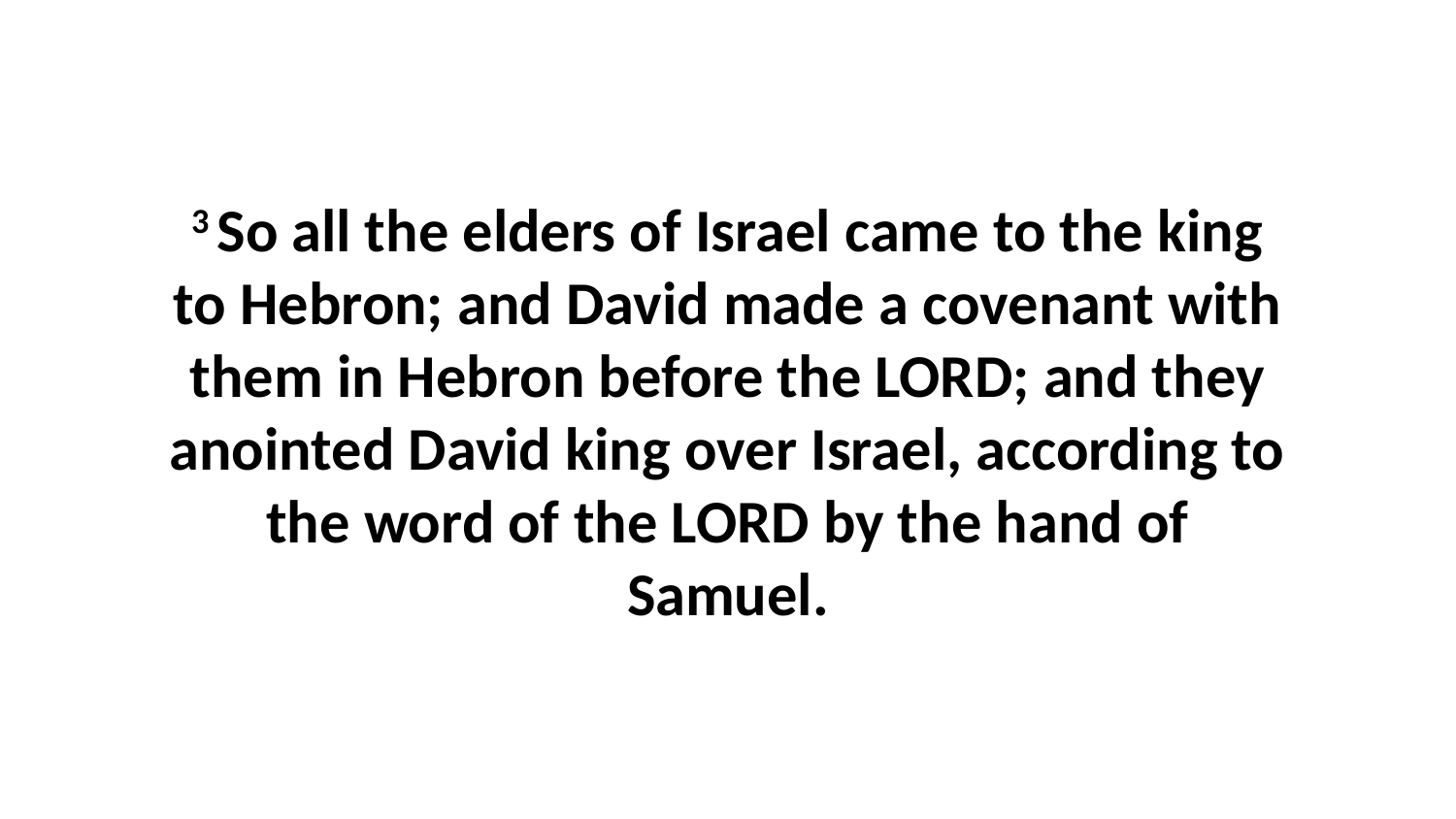

3 So all the elders of Israel came to the king to Hebron; and David made a covenant with them in Hebron before the LORD; and they anointed David king over Israel, according to the word of the LORD by the hand of Samuel.